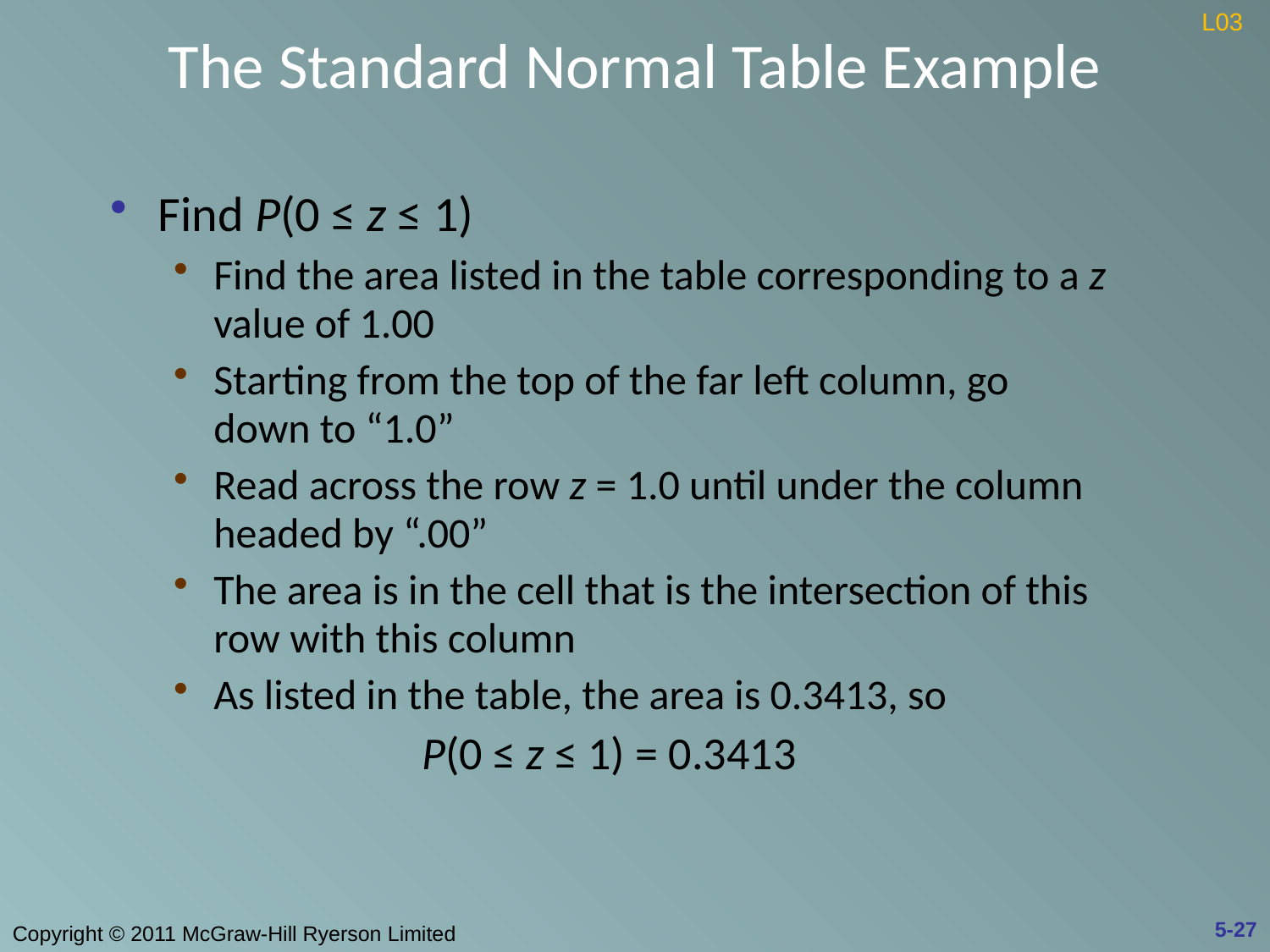

# The Standard Normal Table Example
L03
Find P(0 ≤ z ≤ 1)
Find the area listed in the table corresponding to a z value of 1.00
Starting from the top of the far left column, go down to “1.0”
Read across the row z = 1.0 until under the column headed by “.00”
The area is in the cell that is the intersection of this row with this column
As listed in the table, the area is 0.3413, so
P(0 ≤ z ≤ 1) = 0.3413
5-27